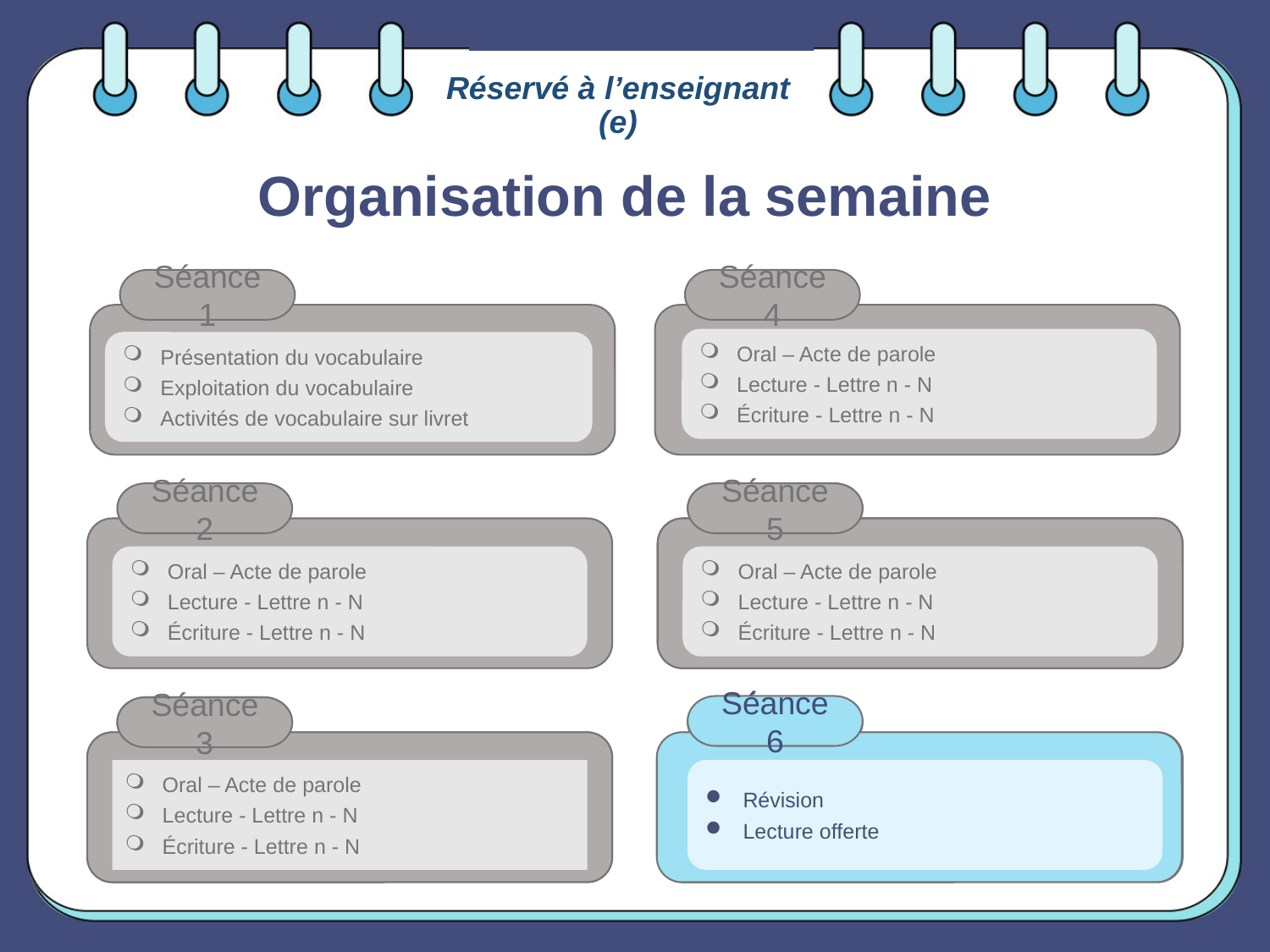

Réservé à l’enseignant (e)
# Organisation de la semaine
Oral – Acte de parole
Lecture - Lettre n - N
Écriture - Lettre n - N
Présentation du vocabulaire
Exploitation du vocabulaire
Activités de vocabulaire sur livret

Séance 5

Oral – Acte de parole
Lecture - Lettre n - N
Écriture - Lettre n - N

Oral – Acte de parole
Lecture - Lettre n - N
Écriture - Lettre n - N
Séance 6
Séance 3

Oral – Acte de parole
Lecture - Lettre n - N
Écriture - Lettre n - N
Révision
Lecture offerte